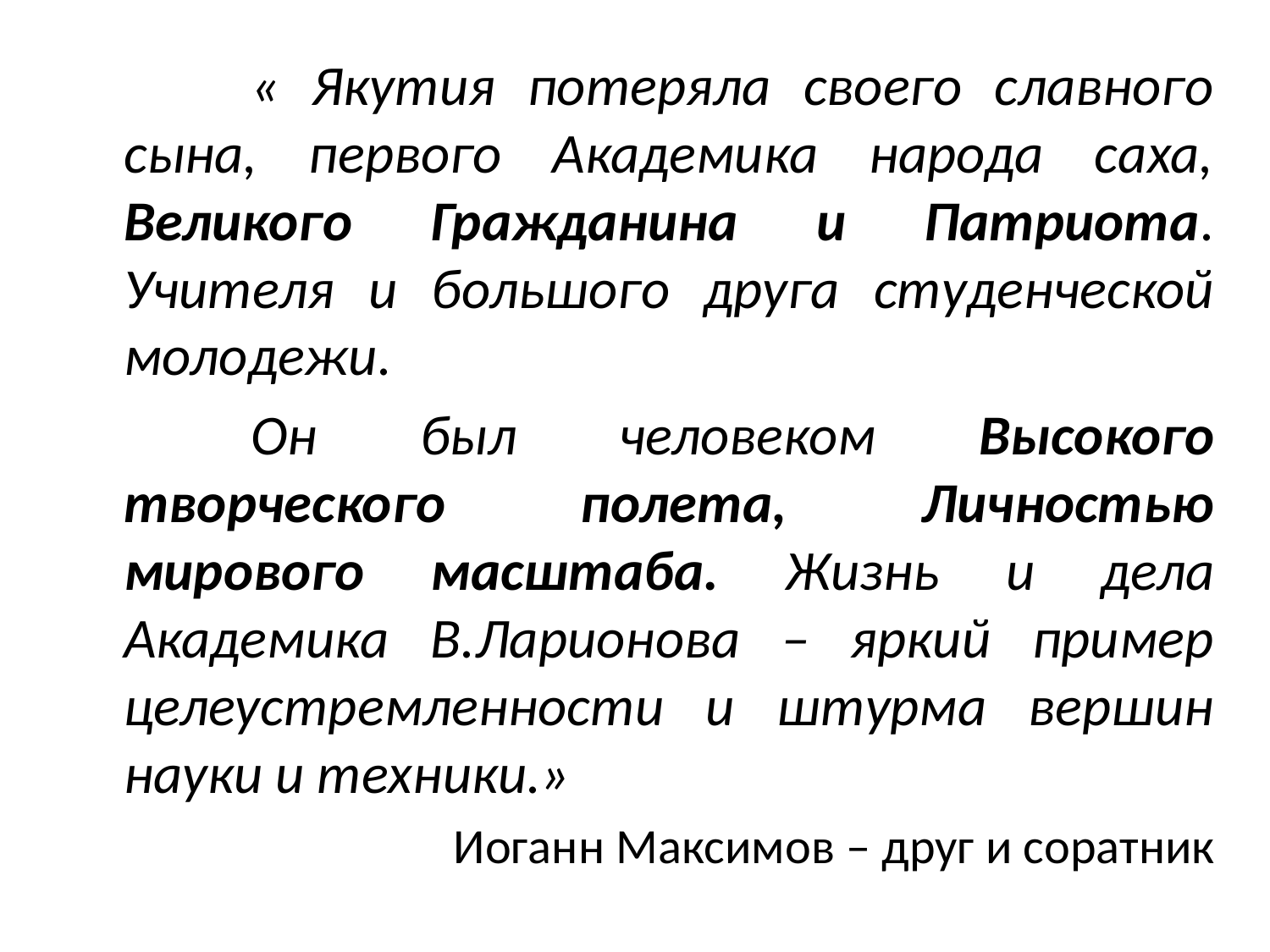

« Якутия потеряла своего славного сына, первого Академика народа саха, Великого Гражданина и Патриота. Учителя и большого друга студенческой молодежи.
		Он был человеком Высокого творческого полета, Личностью мирового масштаба. Жизнь и дела Академика В.Ларионова – яркий пример целеустремленности и штурма вершин науки и техники.»
Иоганн Максимов – друг и соратник